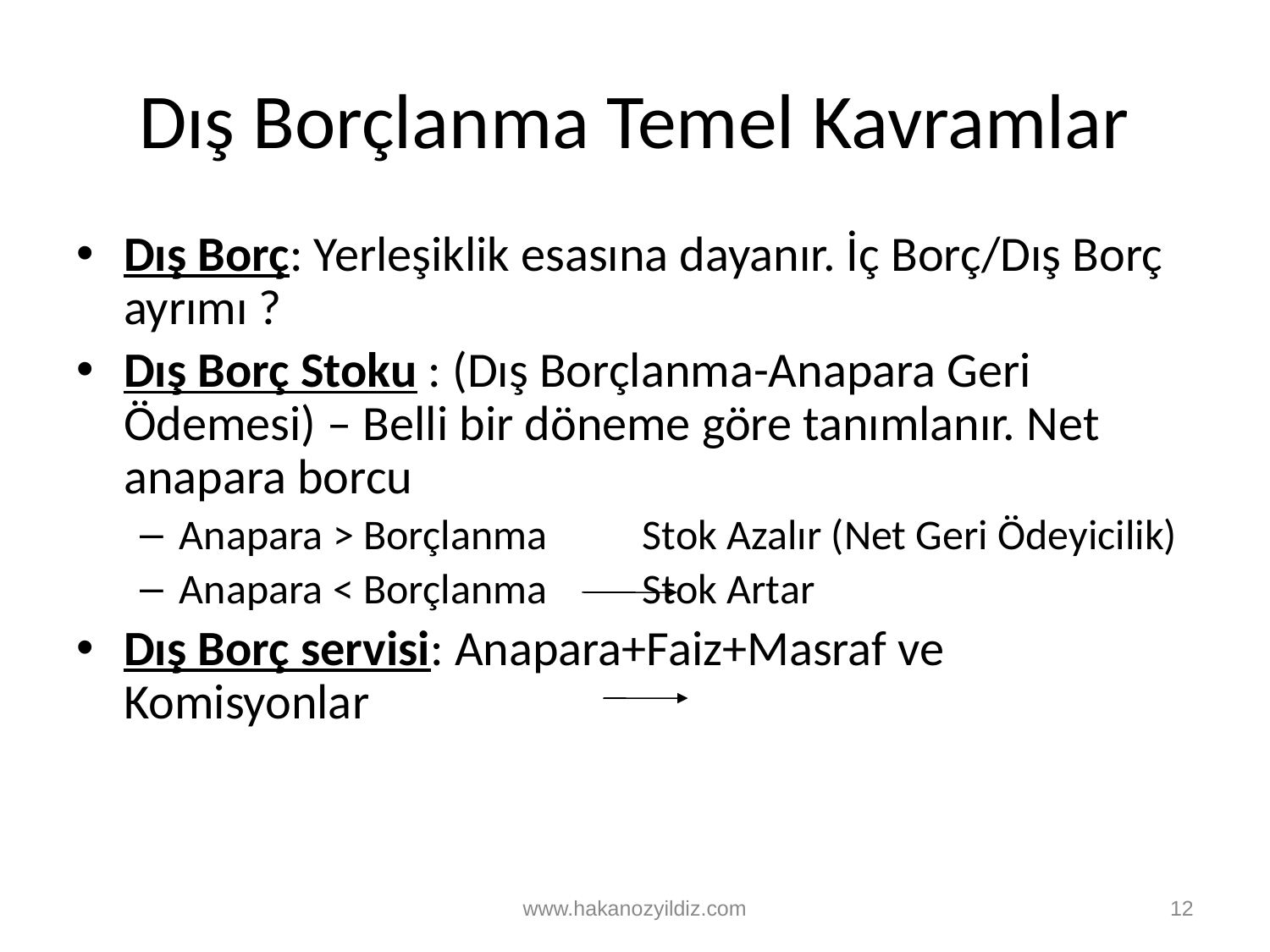

# Dış Borçlanma Temel Kavramlar
Dış Borç: Yerleşiklik esasına dayanır. İç Borç/Dış Borç ayrımı ?
Dış Borç Stoku : (Dış Borçlanma-Anapara Geri Ödemesi) – Belli bir döneme göre tanımlanır. Net anapara borcu
Anapara > Borçlanma          Stok Azalır (Net Geri Ödeyicilik)
Anapara < Borçlanma          Stok Artar
Dış Borç servisi: Anapara+Faiz+Masraf ve Komisyonlar

www.hakanozyildiz.com
12